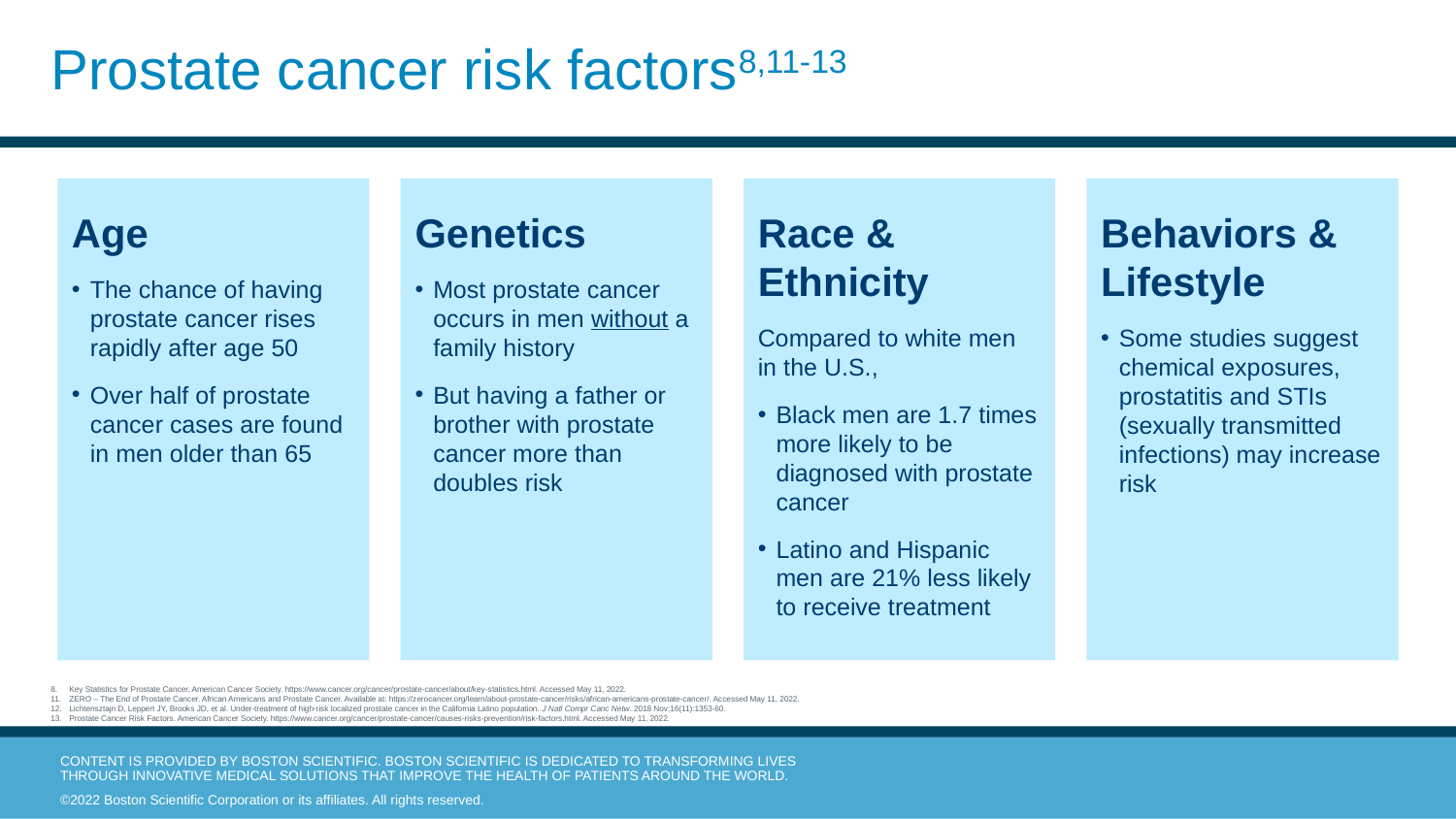

# Prostate cancer risk factors8,11-13
Age
The chance of having prostate cancer rises rapidly after age 50
Over half of prostate cancer cases are found in men older than 65
Genetics
Most prostate cancer occurs in men without a family history
But having a father or brother with prostate cancer more than doubles risk
Race &
Ethnicity
Compared to white men in the U.S.,
Black men are 1.7 times more likely to be diagnosed with prostate cancer
Latino and Hispanic men are 21% less likely to receive treatment
Behaviors & Lifestyle
Some studies suggest chemical exposures, prostatitis and STIs (sexually transmitted infections) may increase risk
Key Statistics for Prostate Cancer. American Cancer Society. https://www.cancer.org/cancer/prostate-cancer/about/key-statistics.html. Accessed May 11, 2022.
ZERO – The End of Prostate Cancer. African Americans and Prostate Cancer. Available at: https://zerocancer.org/learn/about-prostate-cancer/risks/african-americans-prostate-cancer/. Accessed May 11, 2022.
Lichtensztajn D, Leppert JY, Brooks JD, et al. Under-treatment of high-risk localized prostate cancer in the California Latino population. J Natl Compr Canc Netw. 2018 Nov;16(11):1353-60.
Prostate Cancer Risk Factors. American Cancer Society. https://www.cancer.org/cancer/prostate-cancer/causes-risks-prevention/risk-factors.html. Accessed May 11, 2022.